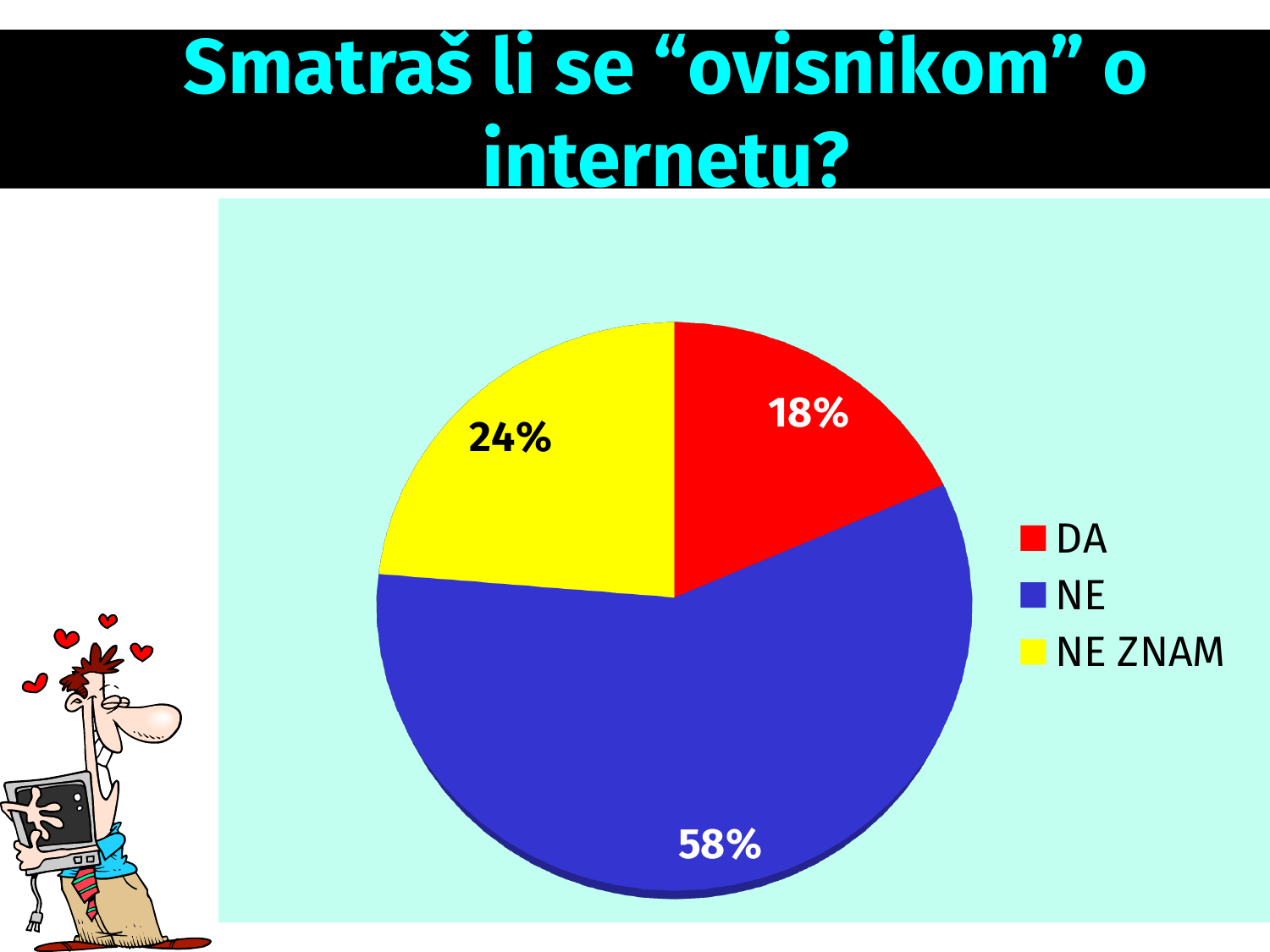

# Smatraš li se “ovisnikom” o internetu?

[unsupported chart]